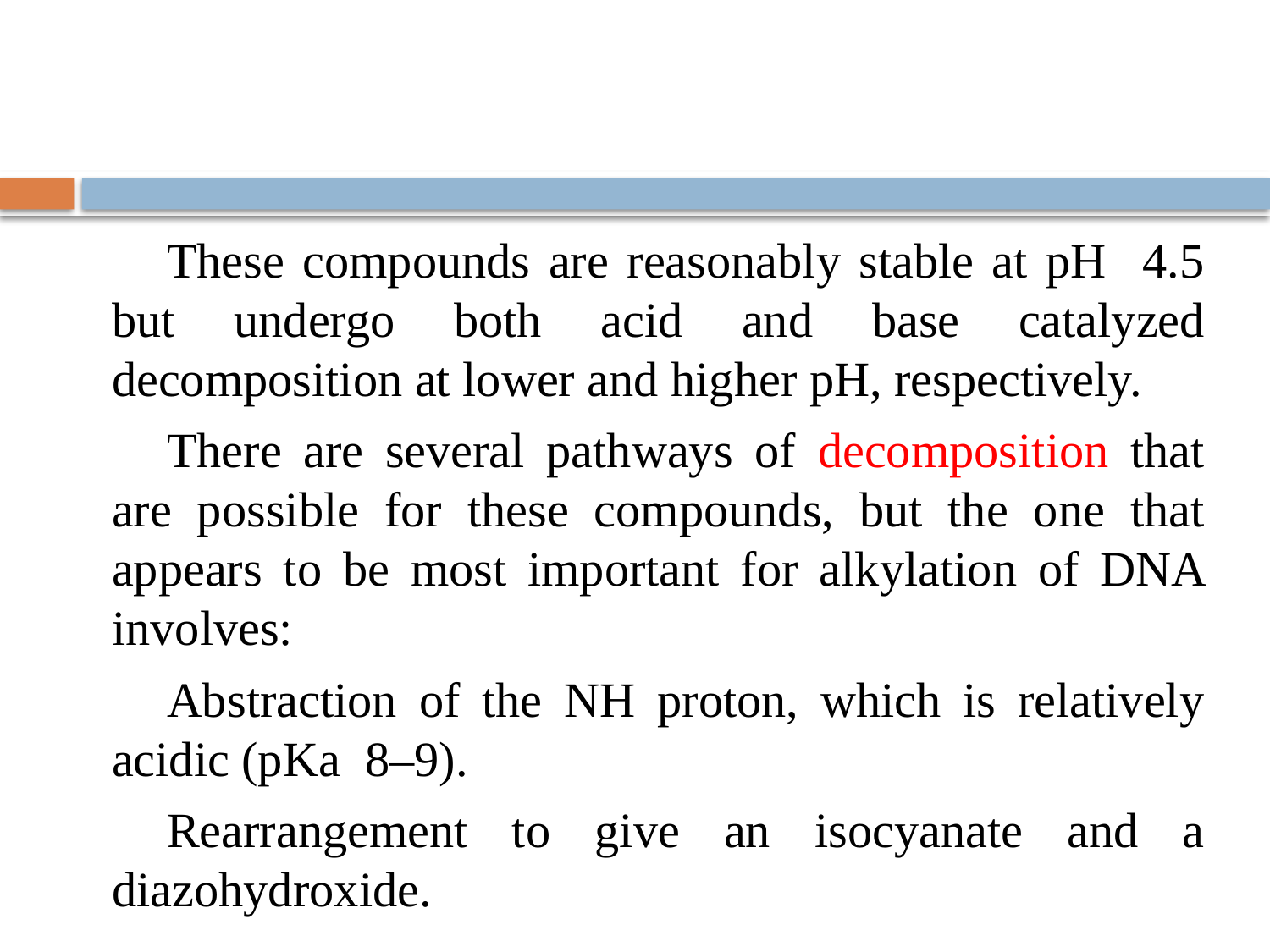

These compounds are reasonably stable at pH  4.5 but undergo both acid and base catalyzed decomposition at lower and higher pH, respectively.
There are several pathways of decomposition that are possible for these compounds, but the one that appears to be most important for alkylation of DNA involves:
Abstraction of the NH proton, which is relatively acidic (pKa  8–9).
Rearrangement to give an isocyanate and a diazohydroxide.